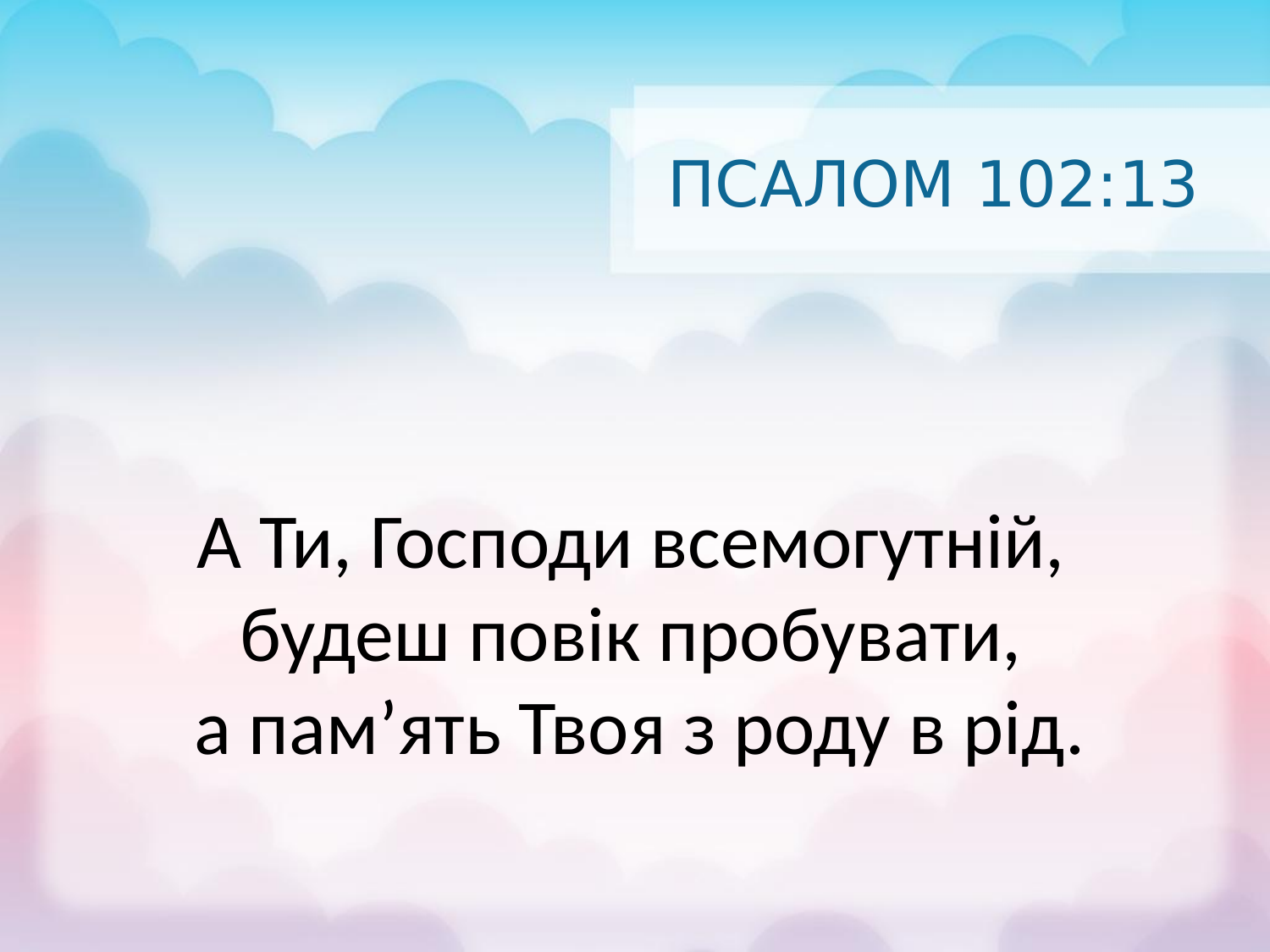

# ПСАЛОМ 102:13

А Ти, Господи всемогутній,
будеш повік пробувати,
а пам’ять Твоя з роду в рід.